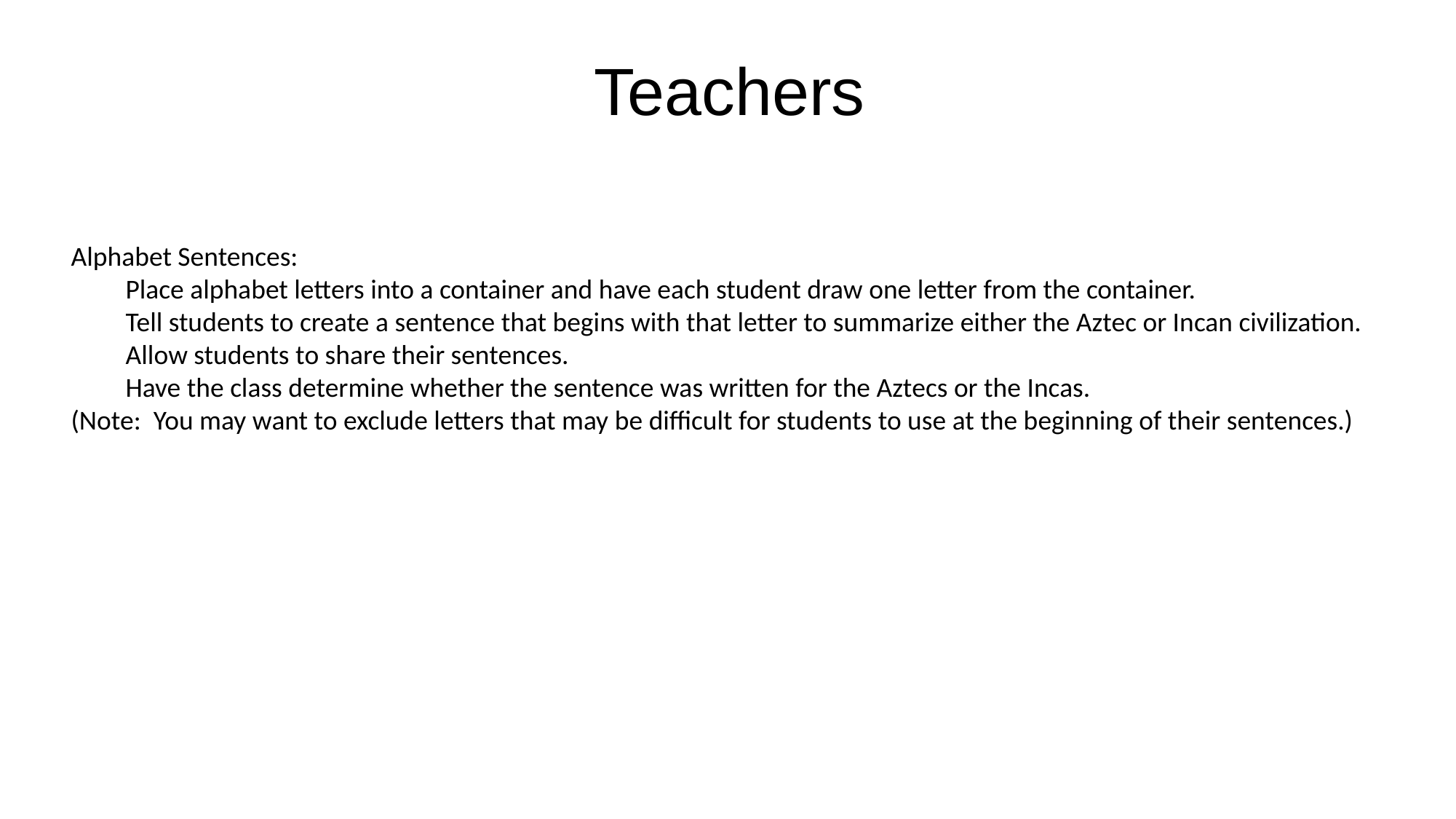

Teachers

Alphabet Sentences:
Place alphabet letters into a container and have each student draw one letter from the container.
Tell students to create a sentence that begins with that letter to summarize either the Aztec or Incan civilization.
Allow students to share their sentences.
Have the class determine whether the sentence was written for the Aztecs or the Incas.
(Note:  You may want to exclude letters that may be difficult for students to use at the beginning of their sentences.)